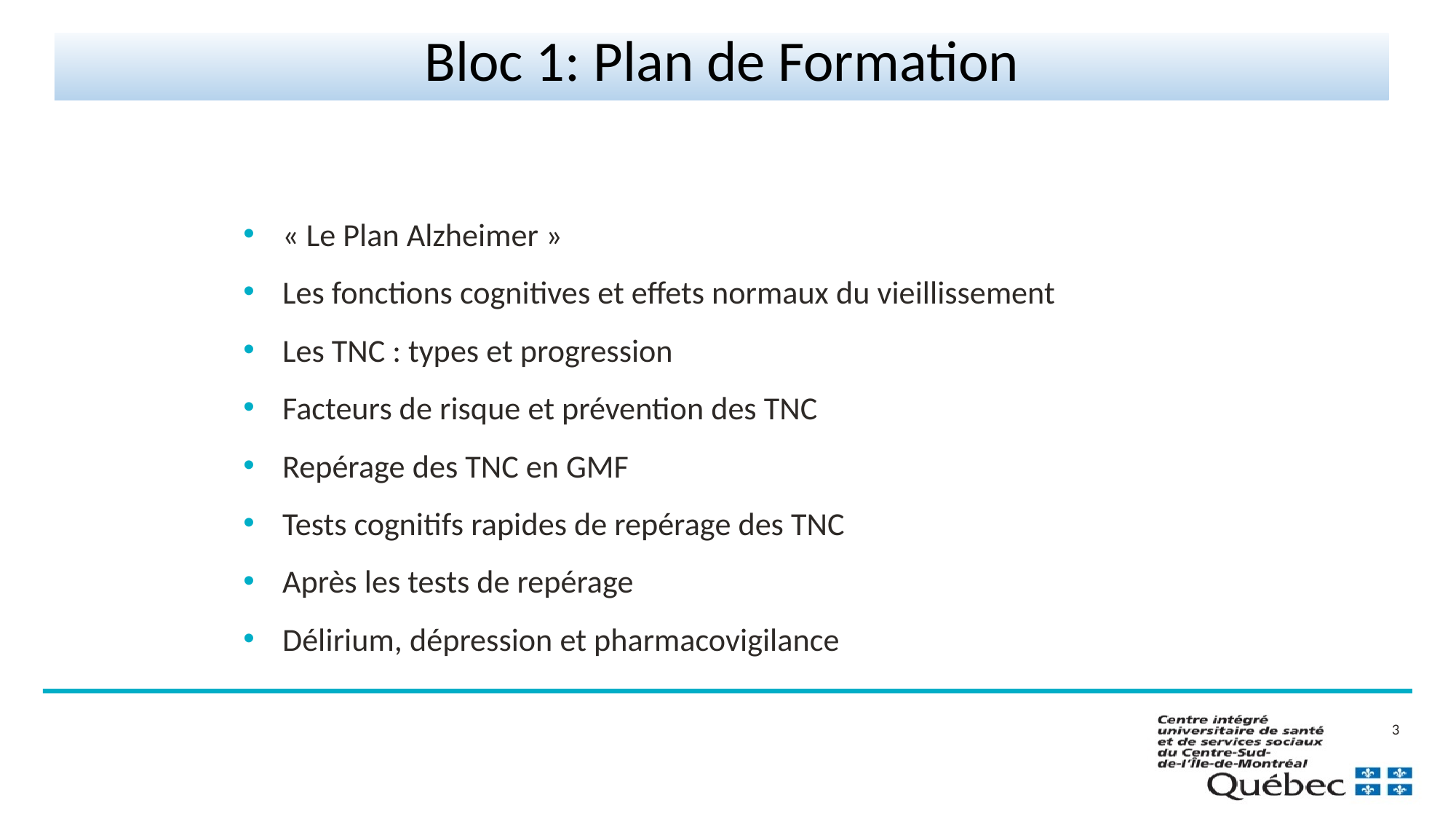

# Bloc 1: Plan de formation

Bloc 1: Plan de Formation

« Le Plan Alzheimer »
Les fonctions cognitives et effets normaux du vieillissement
Les TNC : types et progression
Facteurs de risque et prévention des TNC
Repérage des TNC en GMF
Tests cognitifs rapides de repérage des TNC
Après les tests de repérage
Délirium, dépression et pharmacovigilance

3